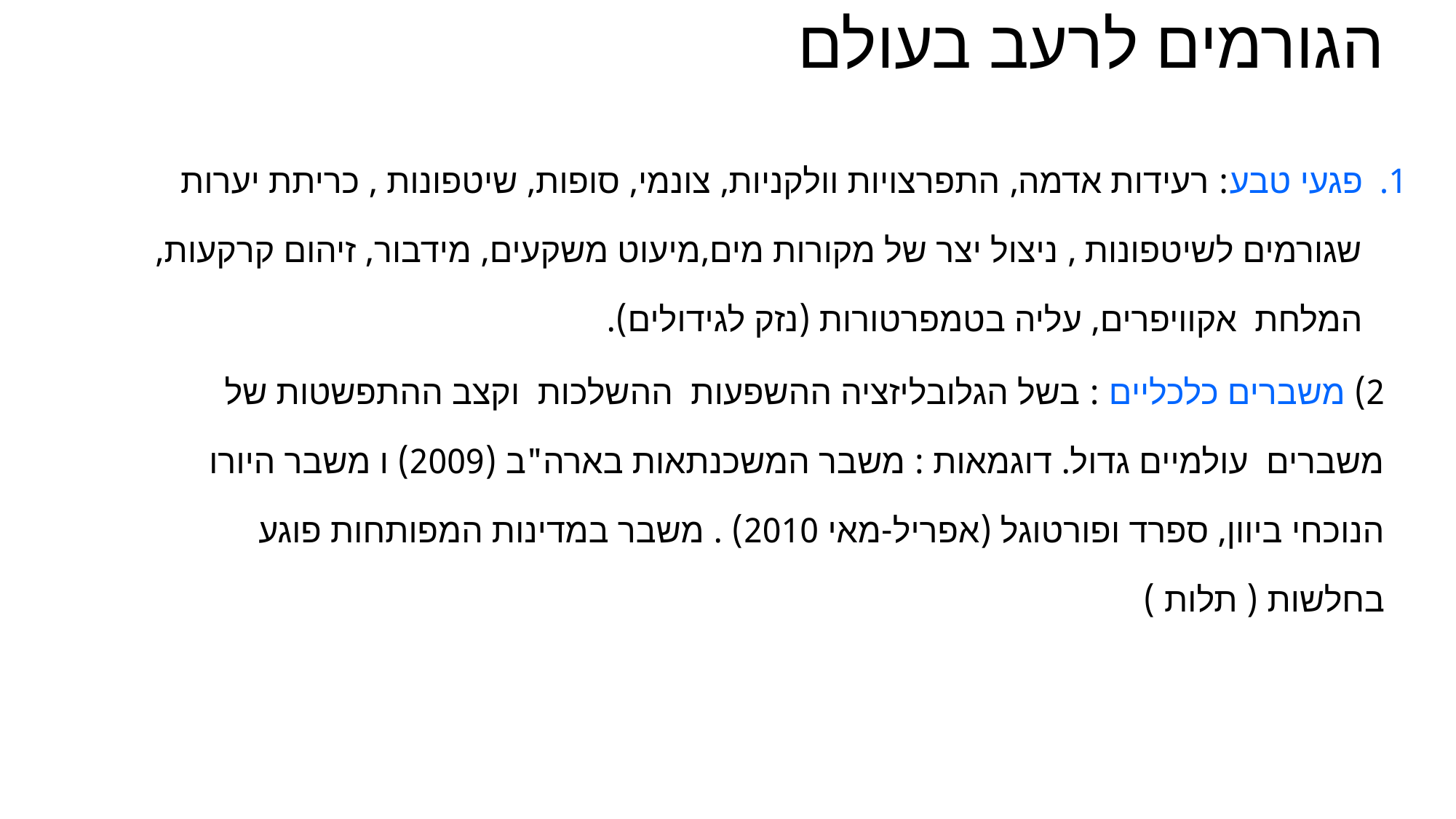

# הגורמים לרעב בעולם
פגעי טבע: רעידות אדמה, התפרצויות וולקניות, צונמי, סופות, שיטפונות , כריתת יערות  שגורמים לשיטפונות , ניצול יצר של מקורות מים,מיעוט משקעים, מידבור, זיהום קרקעות, המלחת  אקוויפרים, עליה בטמפרטורות (נזק לגידולים).
2) משברים כלכליים : בשל הגלובליזציה ההשפעות  ההשלכות  וקצב ההתפשטות של משברים  עולמיים גדול. דוגמאות : משבר המשכנתאות בארה"ב (2009) ו משבר היורו  הנוכחי ביוון, ספרד ופורטוגל (אפריל-מאי 2010) . משבר במדינות המפותחות פוגע בחלשות ( תלות )